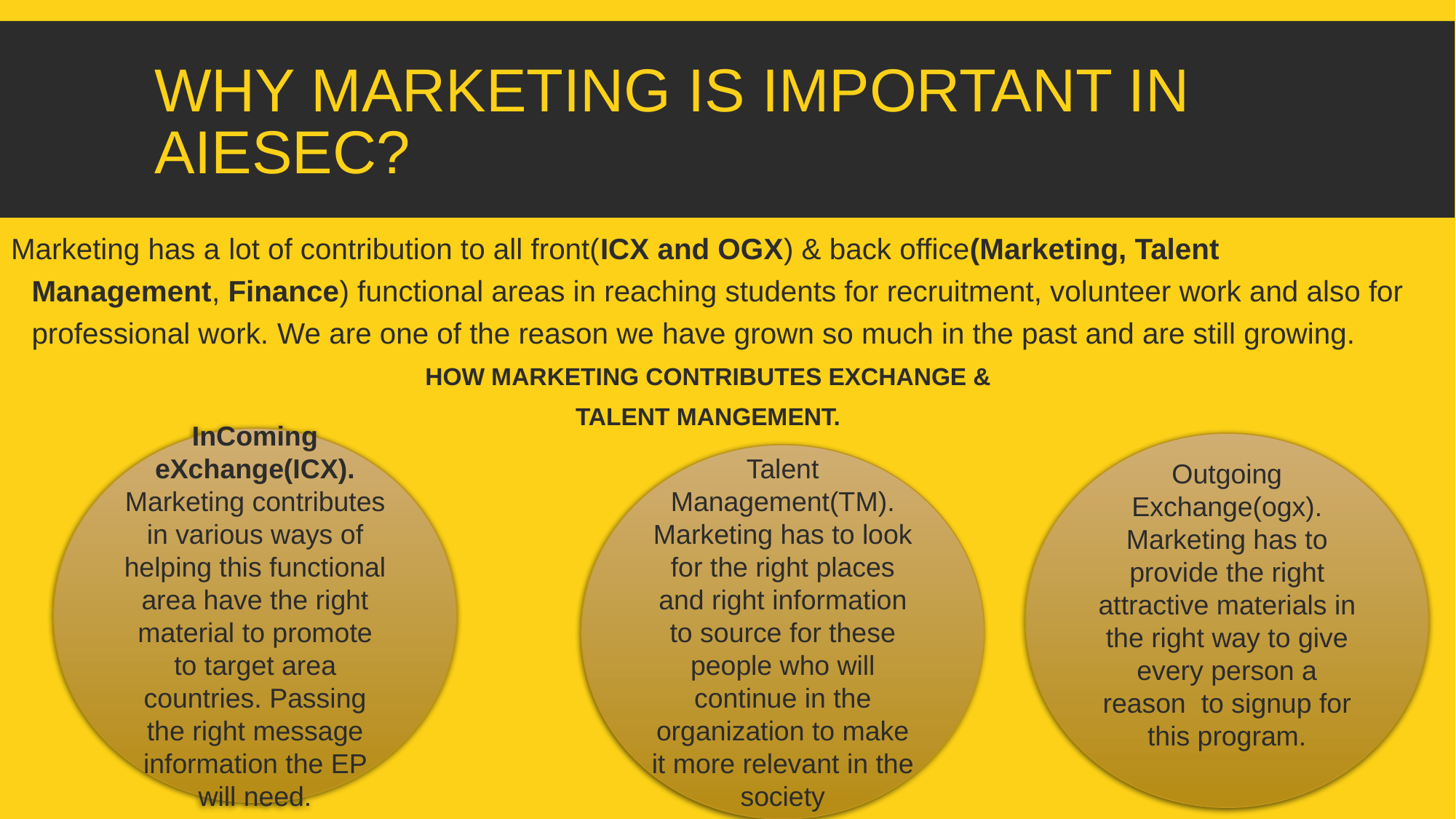

# Why Marketing is important in AIESEC?
Marketing has a lot of contribution to all front(ICX and OGX) & back office(Marketing, Talent Management, Finance) functional areas in reaching students for recruitment, volunteer work and also for professional work. We are one of the reason we have grown so much in the past and are still growing.
HOW MARKETING CONTRIBUTES EXCHANGE &
TALENT MANGEMENT.
InComing eXchange(ICX).
Marketing contributes in various ways of helping this functional area have the right material to promote to target area countries. Passing the right message information the EP will need.

Outgoing Exchange(ogx).
Marketing has to provide the right attractive materials in the right way to give every person a reason  to signup for this program.

Talent Management(TM).
Marketing has to look for the right places and right information to source for these people who will continue in the organization to make it more relevant in the society